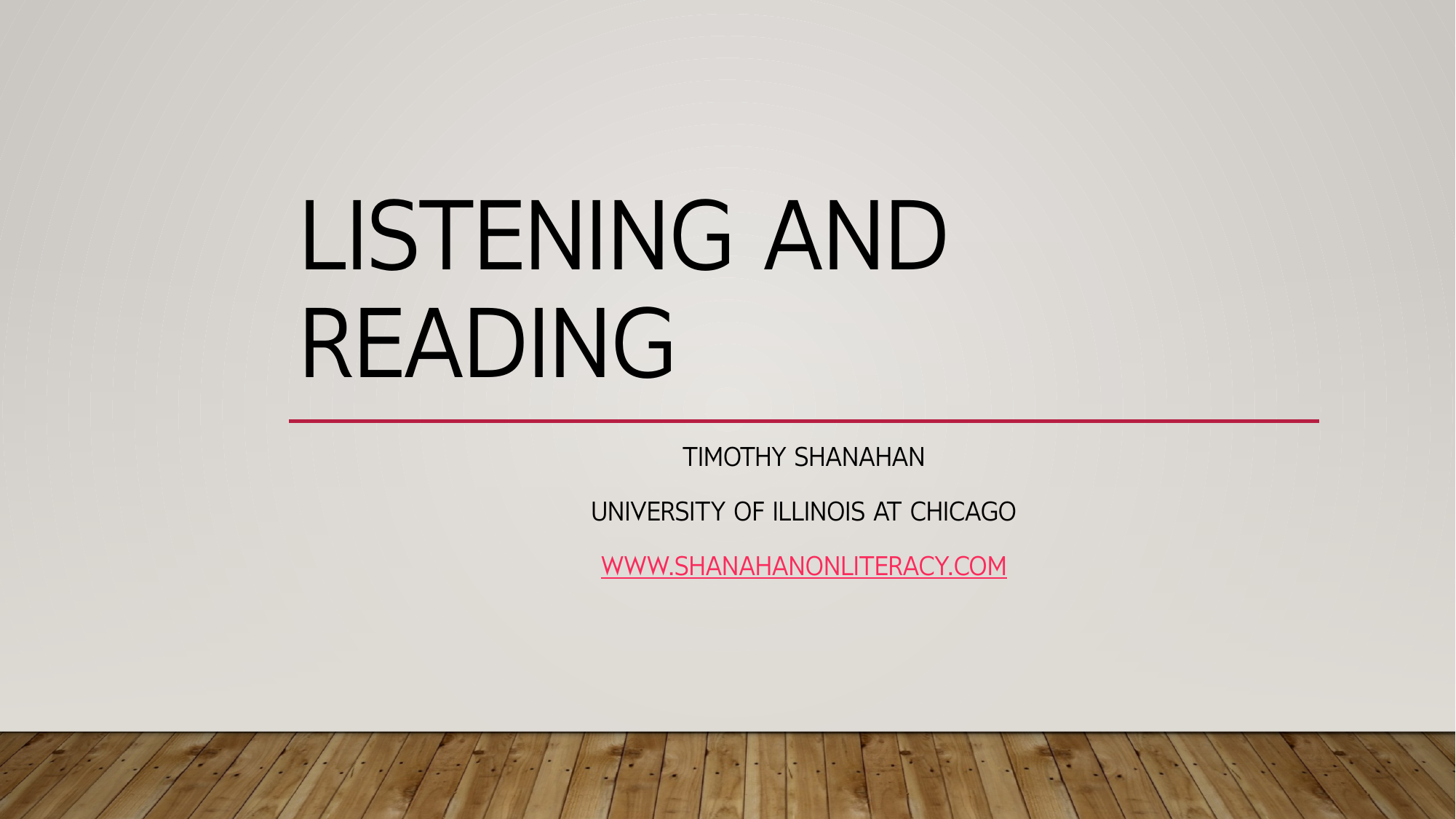

# Listening and reading
Timothy shanahan
University of Illinois at Chicago
www.shanahanonliteracy.com